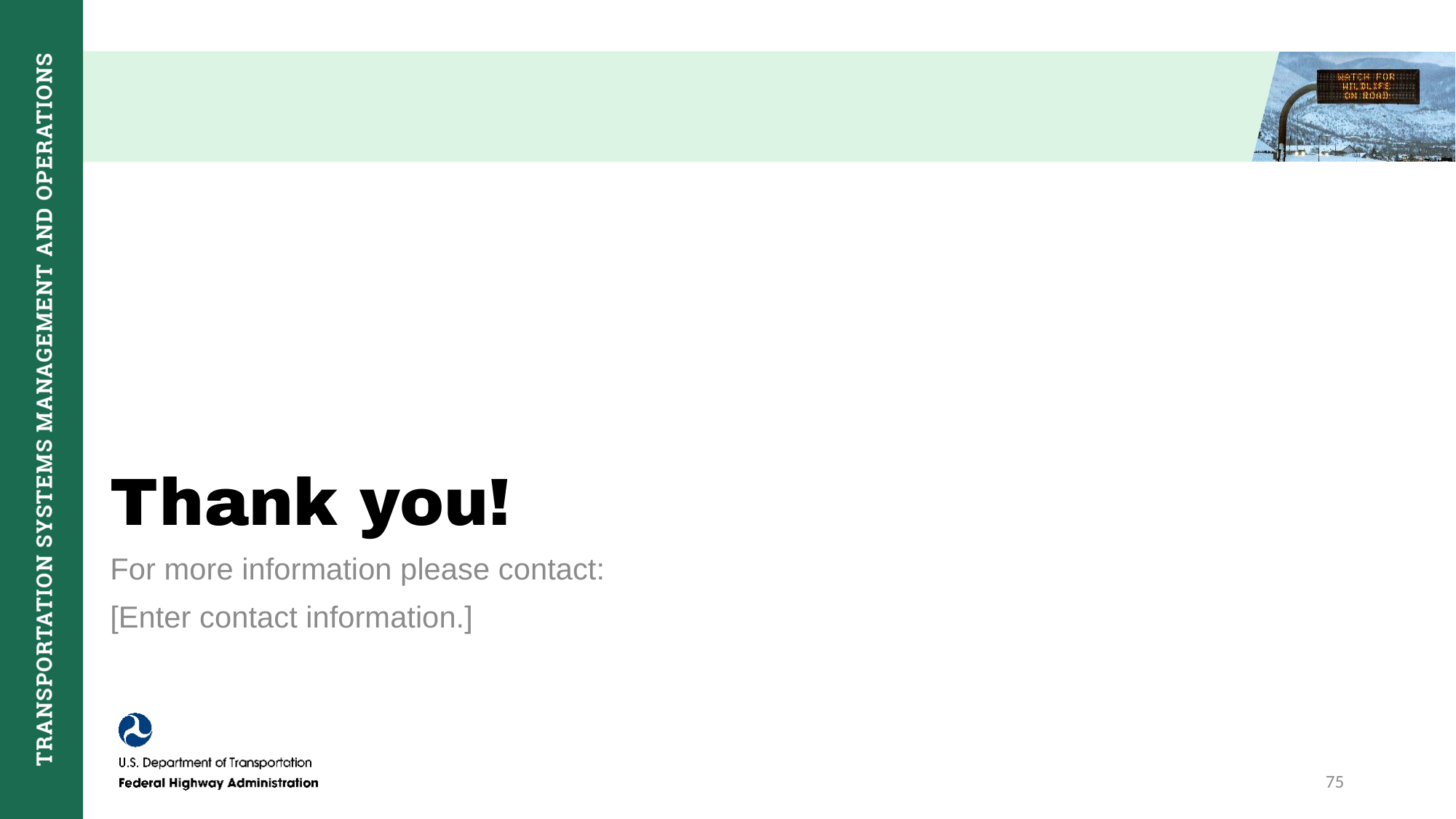

# Thank you!
For more information please contact:
[Enter contact information.]

75